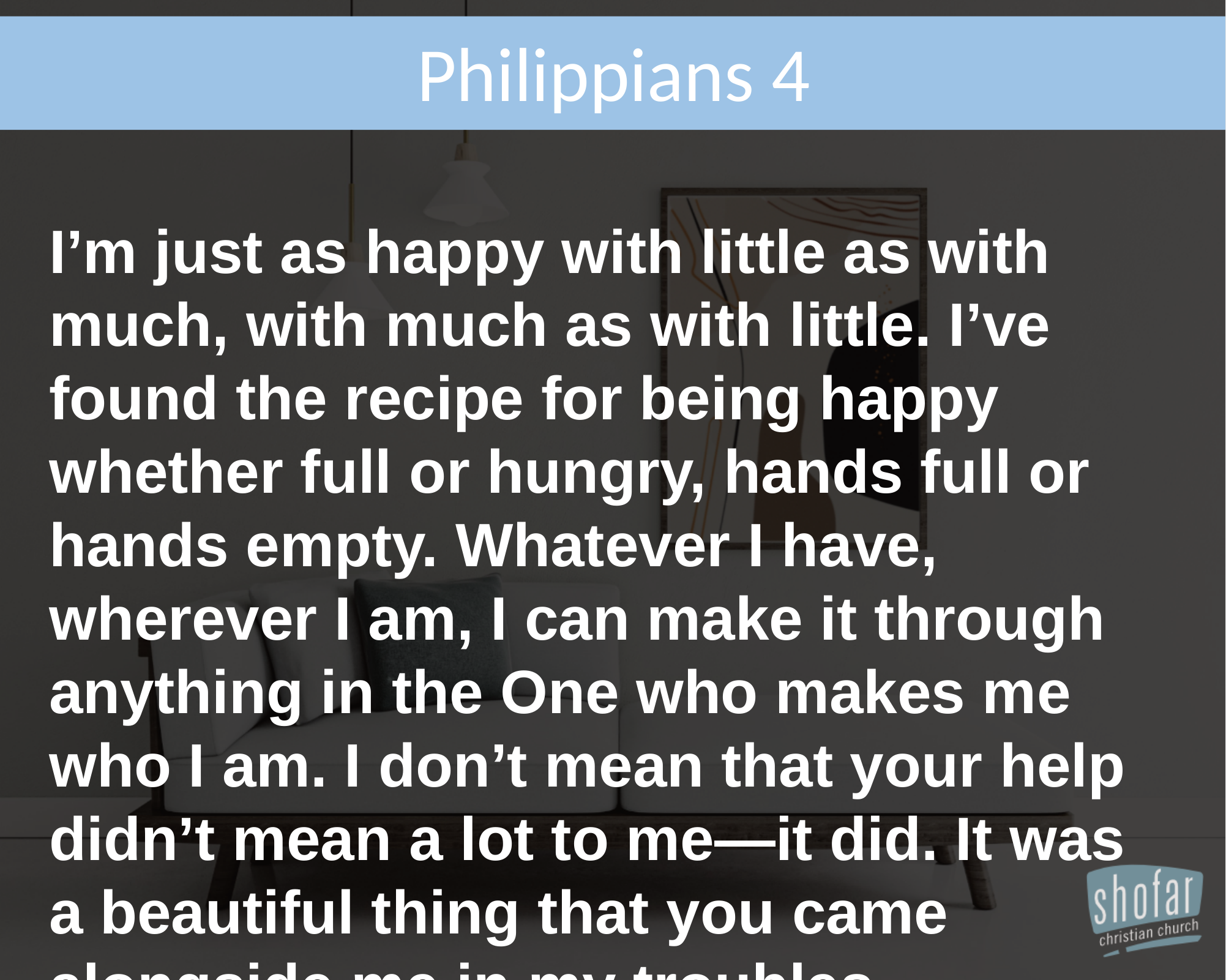

Philippians 4

I’m just as happy with little as with much, with much as with little. I’ve found the recipe for being happy whether full or hungry, hands full or hands empty. Whatever I have, wherever I am, I can make it through anything in the One who makes me who I am. I don’t mean that your help didn’t mean a lot to me—it did. It was a beautiful thing that you came alongside me in my troubles.